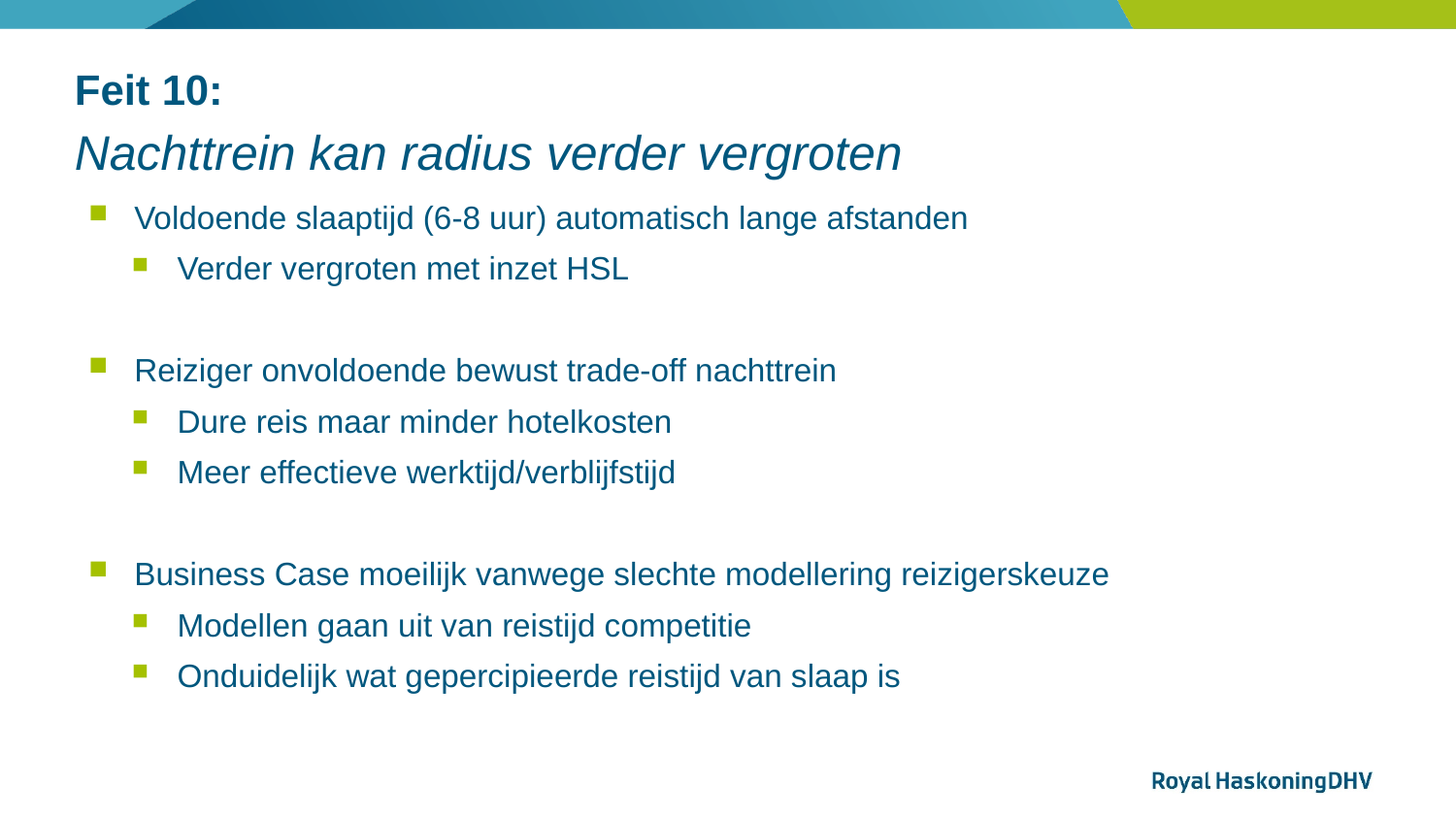

# Feit 10:
Nachttrein kan radius verder vergroten
Voldoende slaaptijd (6-8 uur) automatisch lange afstanden
Verder vergroten met inzet HSL

Reiziger onvoldoende bewust trade-off nachttrein
Dure reis maar minder hotelkosten
Meer effectieve werktijd/verblijfstijd

Business Case moeilijk vanwege slechte modellering reizigerskeuze
Modellen gaan uit van reistijd competitie
Onduidelijk wat gepercipieerde reistijd van slaap is